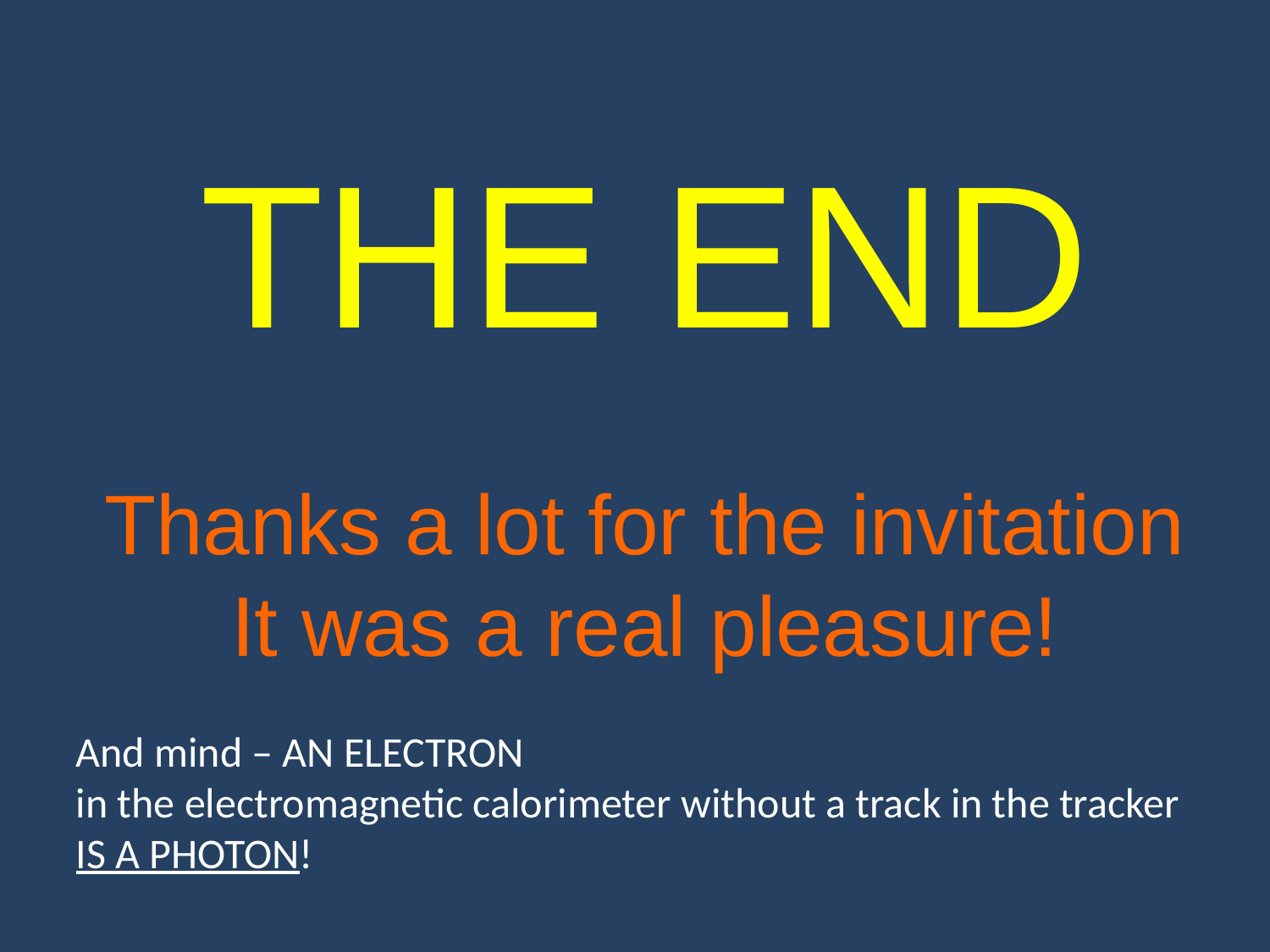

# THE END Thanks a lot for the invitation It was a real pleasure!
And mind – AN ELECTRON
in the electromagnetic calorimeter without a track in the tracker
IS A PHOTON!
111